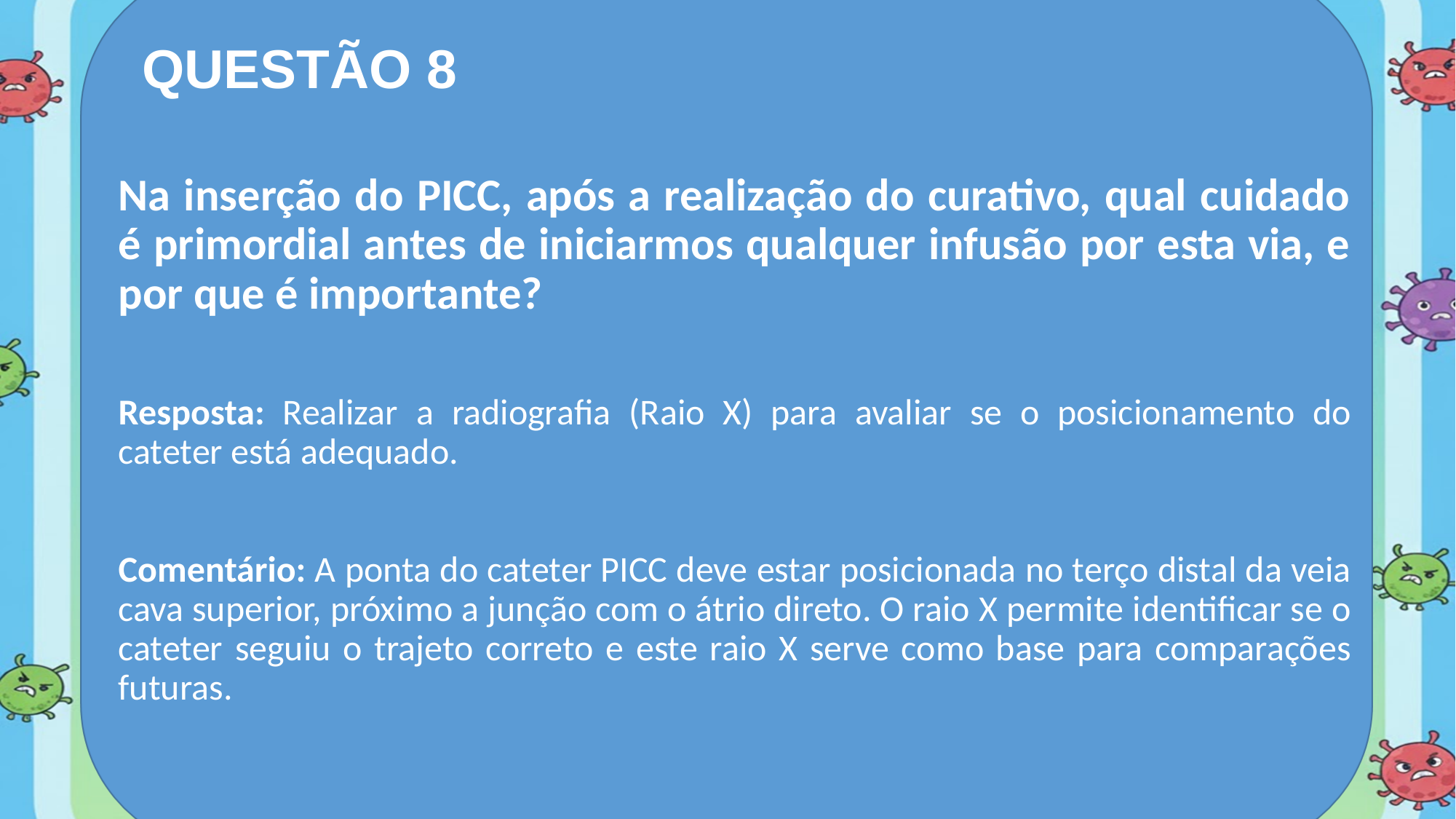

QUESTÃO 8
# Na inserção do PICC, após a realização do curativo, qual cuidado é primordial antes de iniciarmos qualquer infusão por esta via, e por que é importante?
Resposta: Realizar a radiografia (Raio X) para avaliar se o posicionamento do cateter está adequado.

Comentário: A ponta do cateter PICC deve estar posicionada no terço distal da veia cava superior, próximo a junção com o átrio direto. O raio X permite identificar se o cateter seguiu o trajeto correto e este raio X serve como base para comparações futuras.